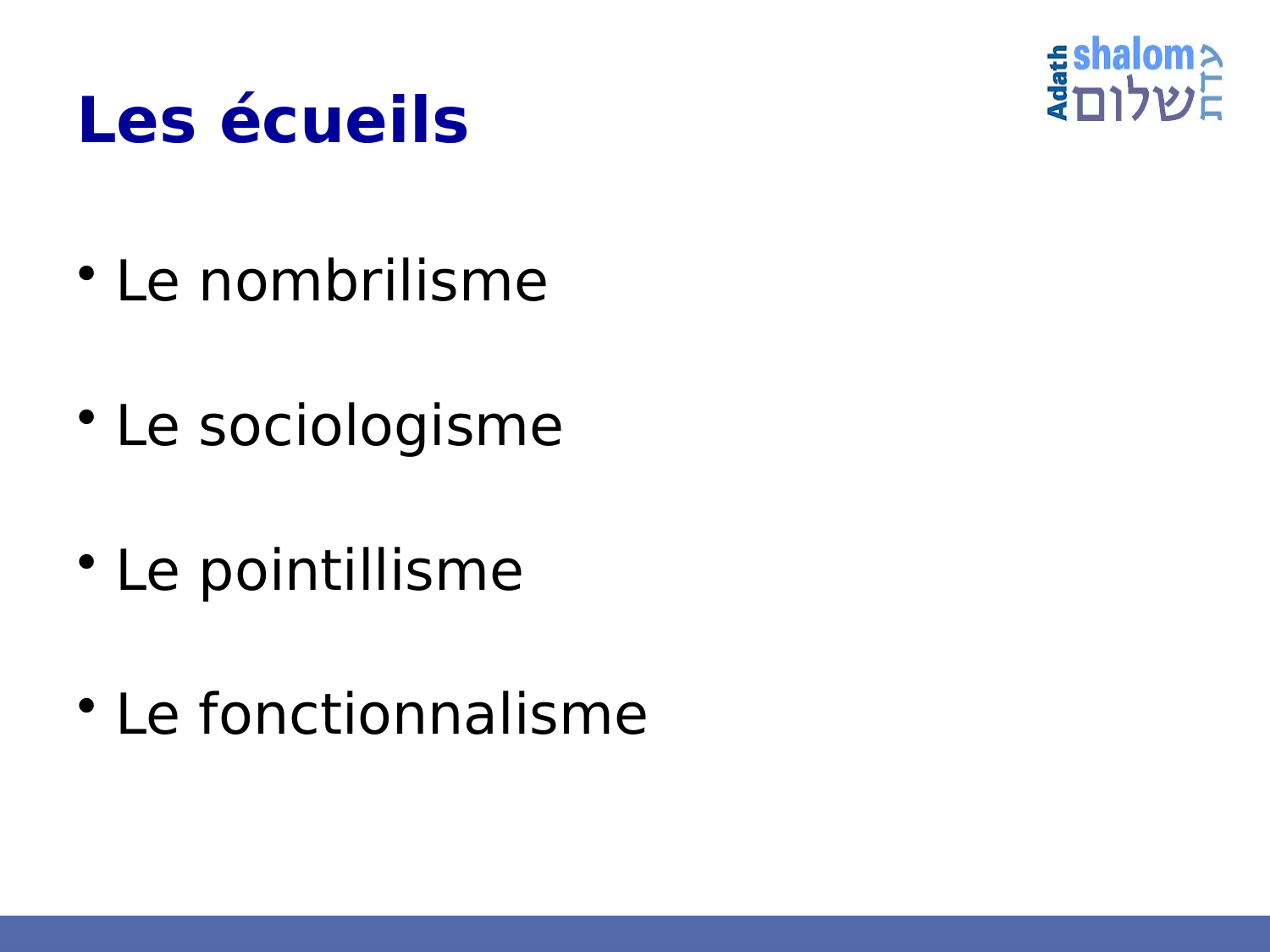

# Les écueils
 Le nombrilisme

 Le sociologisme

 Le pointillisme

 Le fonctionnalisme